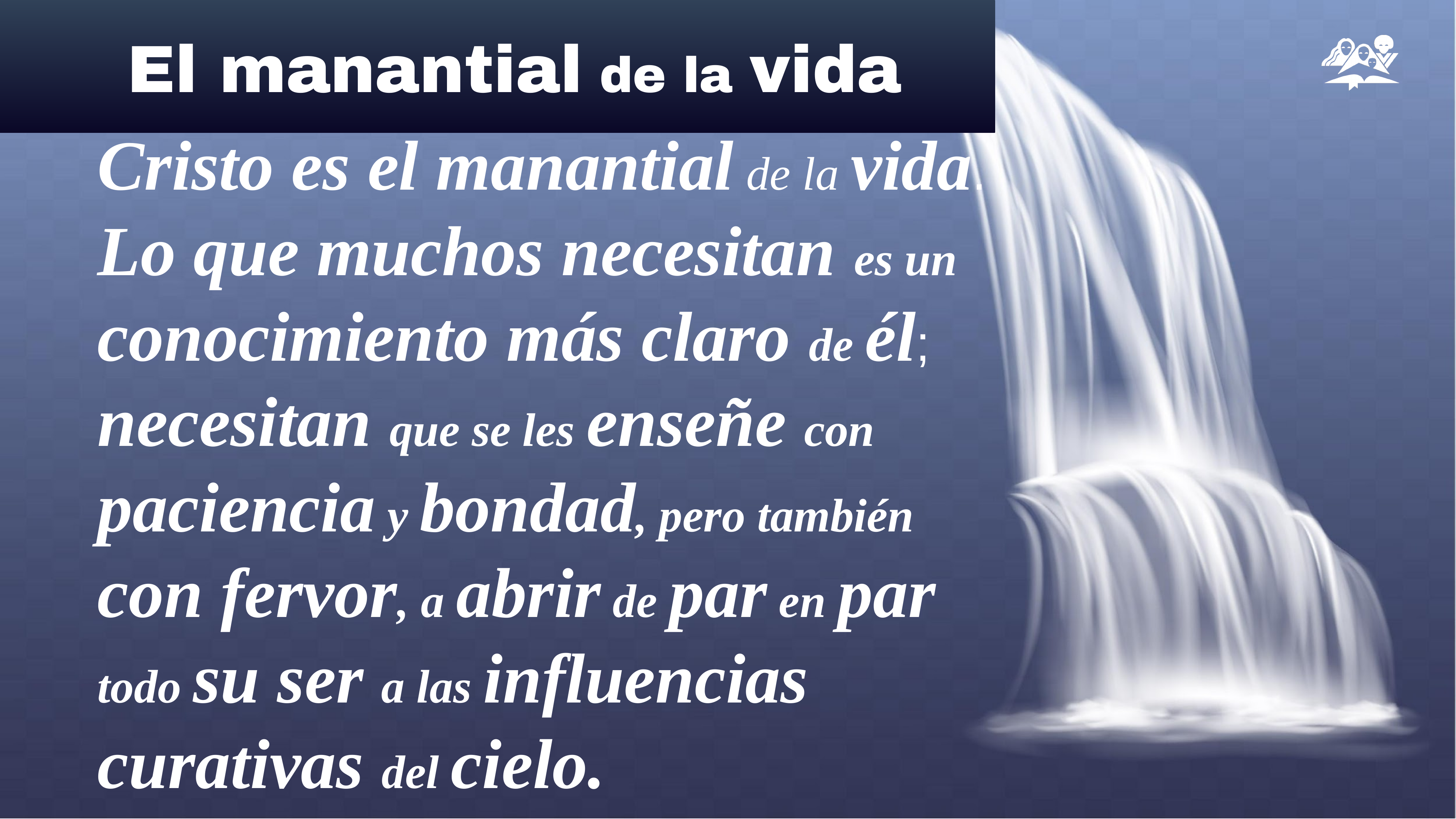

# El manantial de la vida
Cristo es el manantial de la vida. Lo que muchos necesitan es un conocimiento más claro de él; necesitan que se les enseñe con paciencia y bondad, pero también con fervor, a abrir de par en par todo su ser a las influencias curativas del cielo.